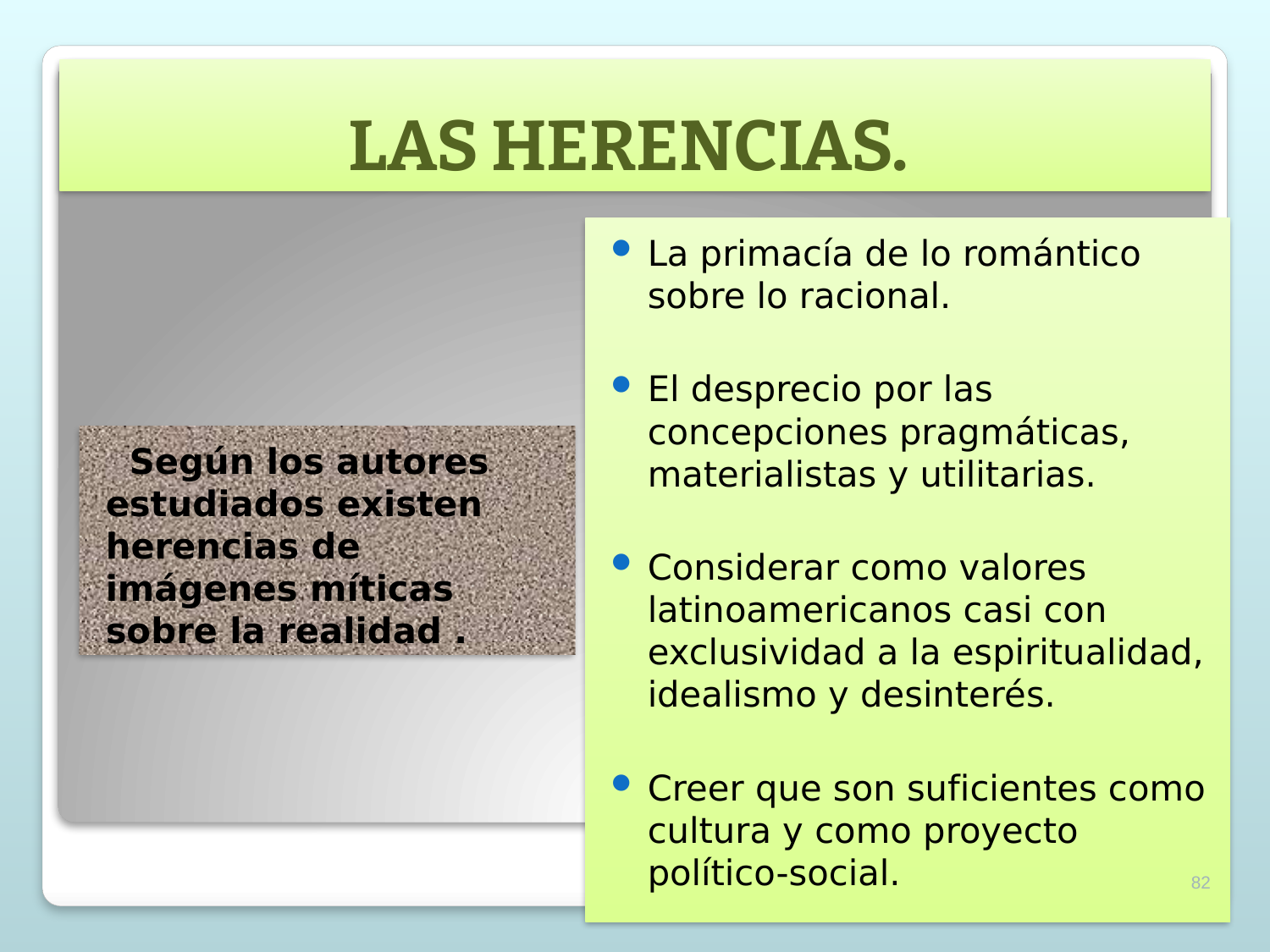

# LAS HERENCIAS.
La primacía de lo romántico sobre lo racional.

El desprecio por las concepciones pragmáticas, materialistas y utilitarias.

Considerar como valores latinoamericanos casi con exclusividad a la espiritualidad, idealismo y desinterés.

Creer que son suficientes como cultura y como proyecto político-social.
Según los autores estudiados existen herencias de imágenes míticas sobre la realidad .
82